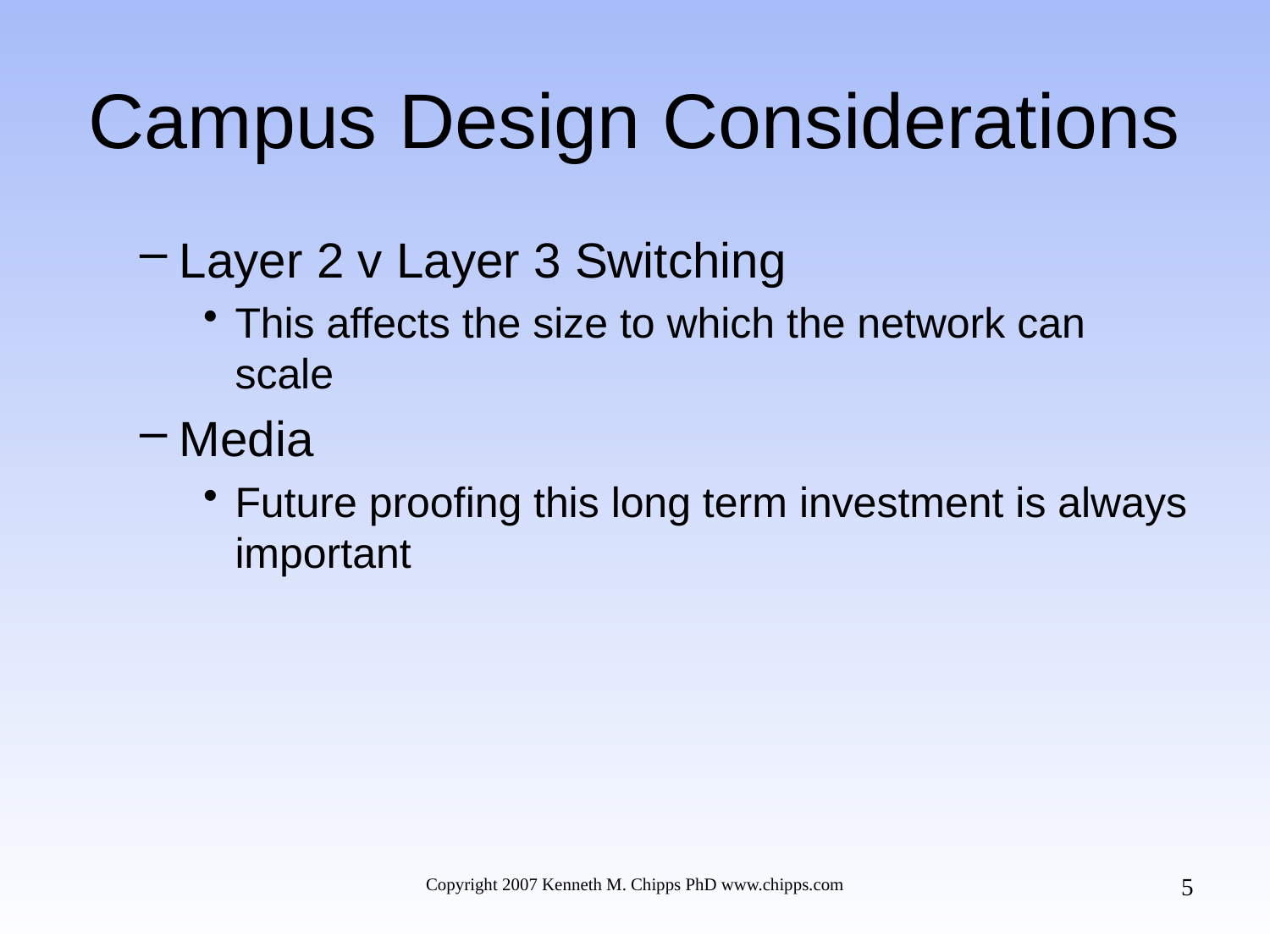

# Campus Design Considerations
Layer 2 v Layer 3 Switching
This affects the size to which the network can scale
Media
Future proofing this long term investment is always important
5
Copyright 2007 Kenneth M. Chipps PhD www.chipps.com